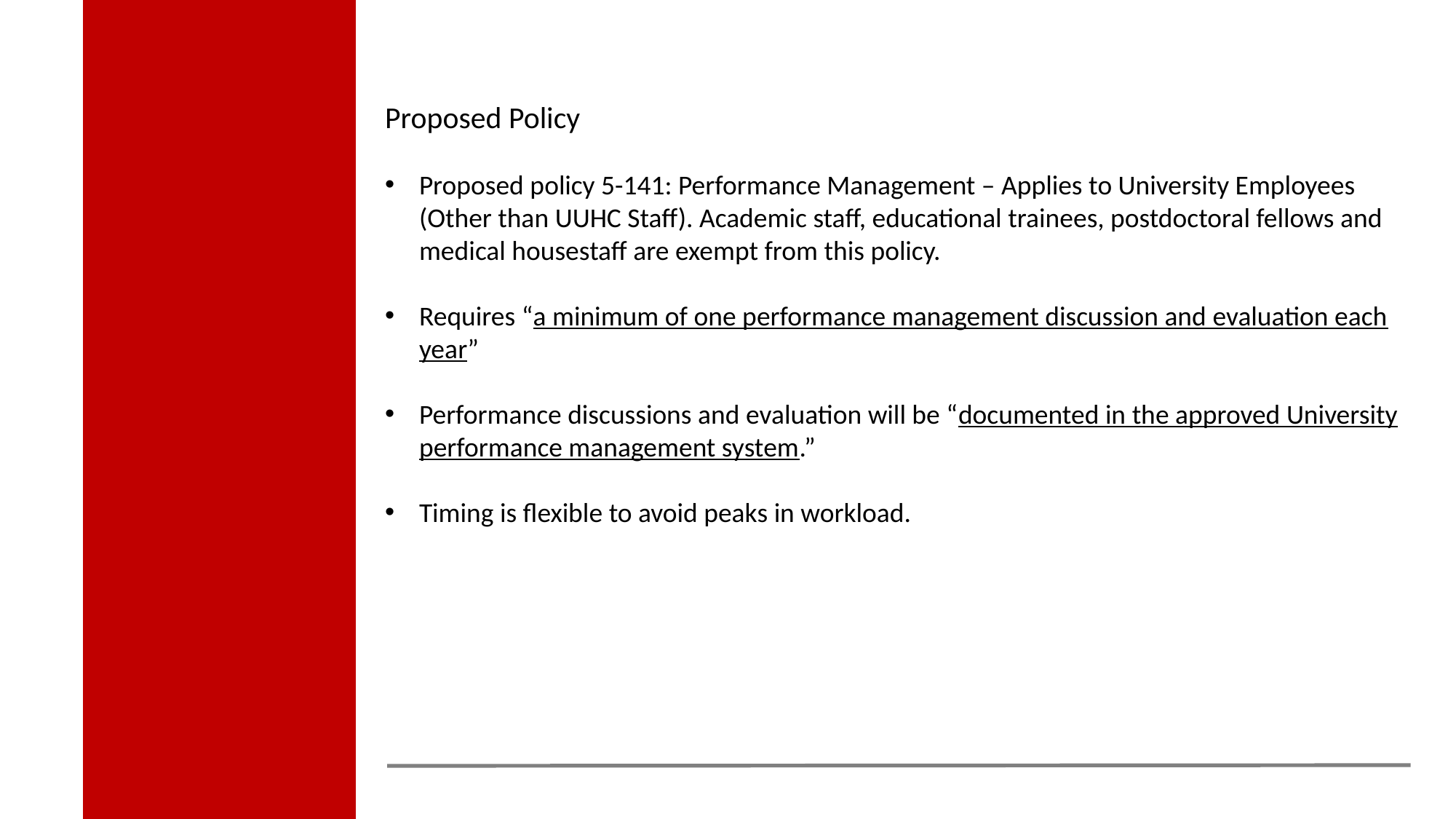

Proposed Policy

Proposed policy 5-141: Performance Management – Applies to University Employees (Other than UUHC Staff). Academic staff, educational trainees, postdoctoral fellows and medical housestaff are exempt from this policy.

Requires “a minimum of one performance management discussion and evaluation each year”

Performance discussions and evaluation will be “documented in the approved University performance management system.”

Timing is flexible to avoid peaks in workload.